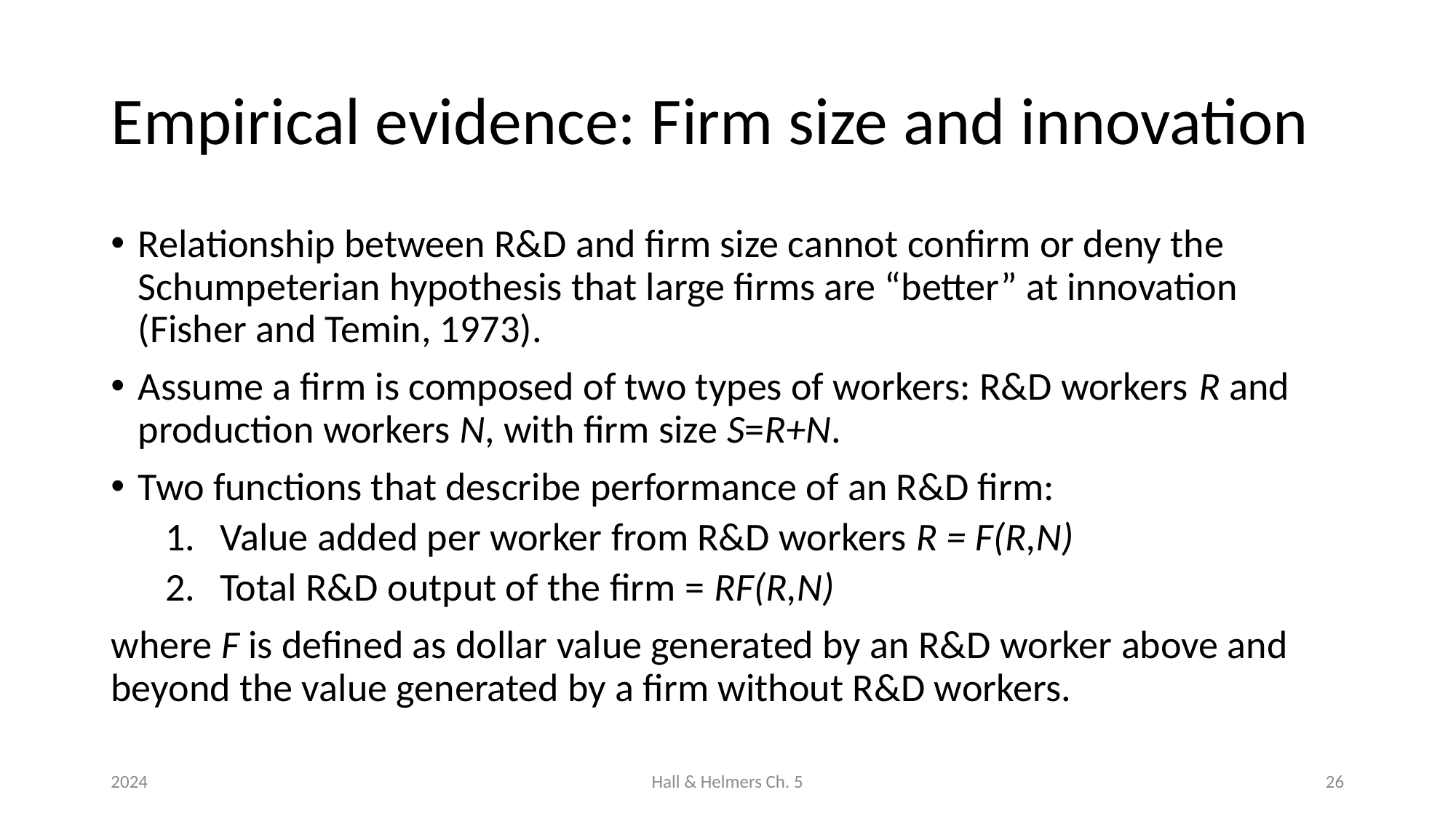

# Empirical evidence: Firm size and innovation
Relationship between R&D and firm size cannot confirm or deny the Schumpeterian hypothesis that large firms are “better” at innovation (Fisher and Temin, 1973).
Assume a firm is composed of two types of workers: R&D workers R and production workers N, with firm size S=R+N.
Two functions that describe performance of an R&D firm:
Value added per worker from R&D workers R = F(R,N)
Total R&D output of the firm = RF(R,N)
where F is defined as dollar value generated by an R&D worker above and beyond the value generated by a firm without R&D workers.
2024
Hall & Helmers Ch. 5
26